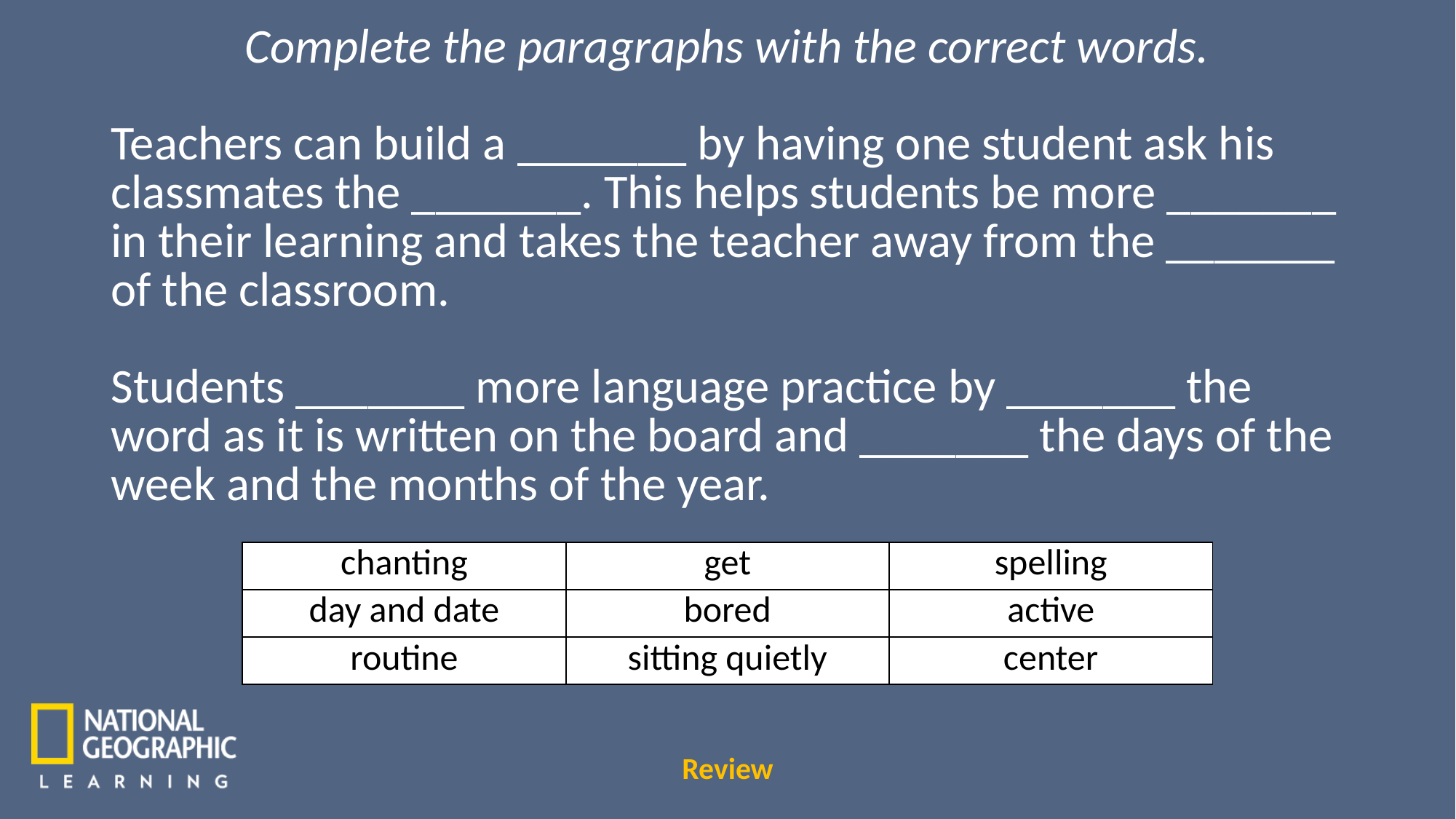

Complete the paragraphs with the correct words.

Teachers can build a _______ by having one student ask his classmates the _______. This helps students be more _______ in their learning and takes the teacher away from the _______ of the classroom.

Students _______ more language practice by _______ the word as it is written on the board and _______ the days of the week and the months of the year.
| chanting | get | spelling |
| --- | --- | --- |
| day and date | bored | active |
| routine | sitting quietly | center |